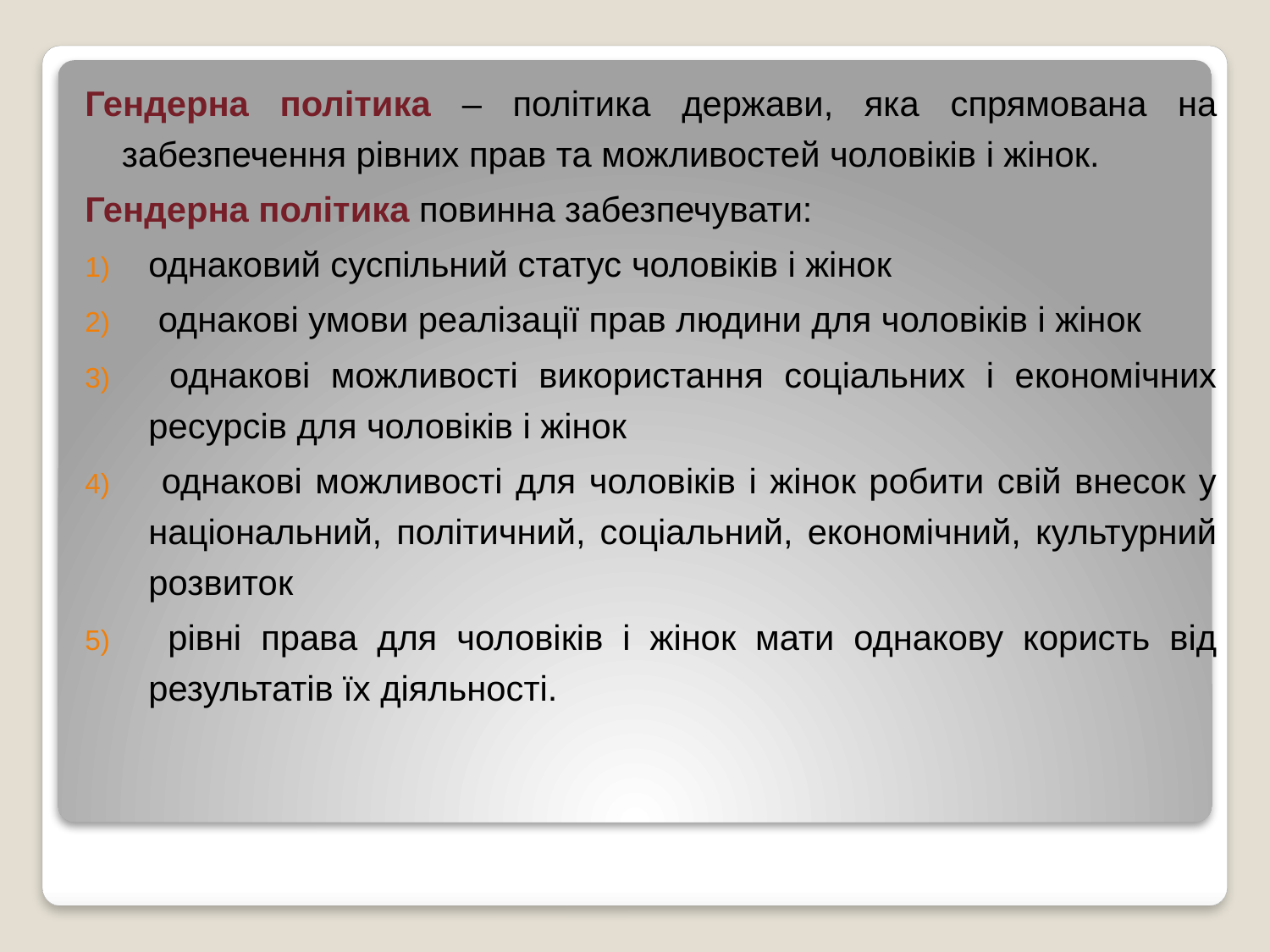

Гендерна політика – політика держави, яка спрямована на забезпечення рівних прав та можливостей чоловіків і жінок.
Гендерна політика повинна забезпечувати:
однаковий суспільний статус чоловіків і жінок
 однакові умови реалізації прав людини для чоловіків і жінок
 однакові можливості використання соціальних і економічних ресурсів для чоловіків і жінок
 однакові можливості для чоловіків і жінок робити свій внесок у національний, політичний, соціальний, економічний, культурний розвиток
 рівні права для чоловіків і жінок мати однакову користь від результатів їх діяльності.